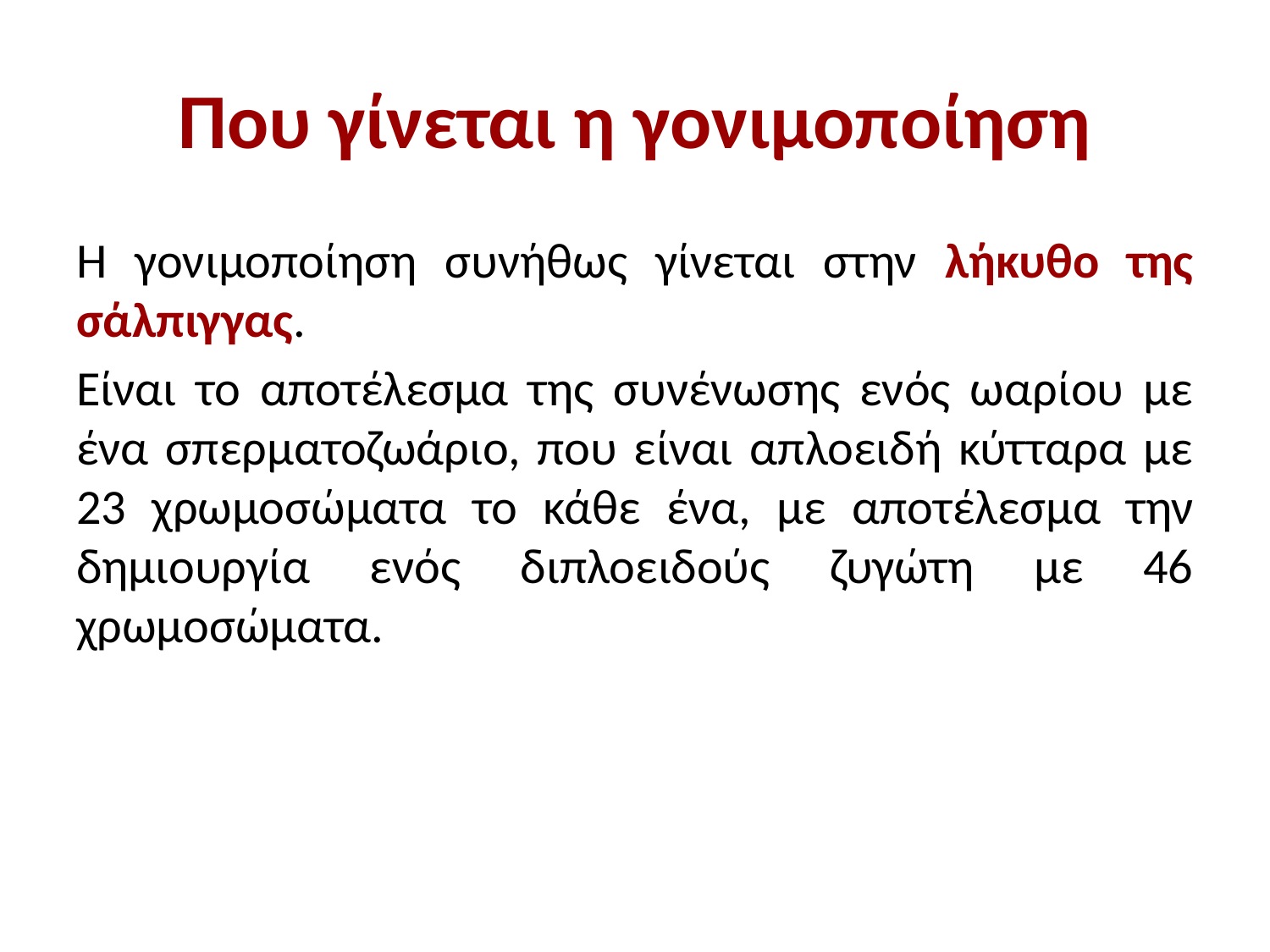

# Που γίνεται η γονιμοποίηση
Η γονιμοποίηση συνήθως γίνεται στην λήκυθο της σάλπιγγας.
Είναι το αποτέλεσμα της συνένωσης ενός ωαρίου με ένα σπερματοζωάριο, που είναι απλοειδή κύτταρα με 23 χρωμοσώματα το κάθε ένα, με αποτέλεσμα την δημιουργία ενός διπλοειδούς ζυγώτη με 46 χρωμοσώματα.